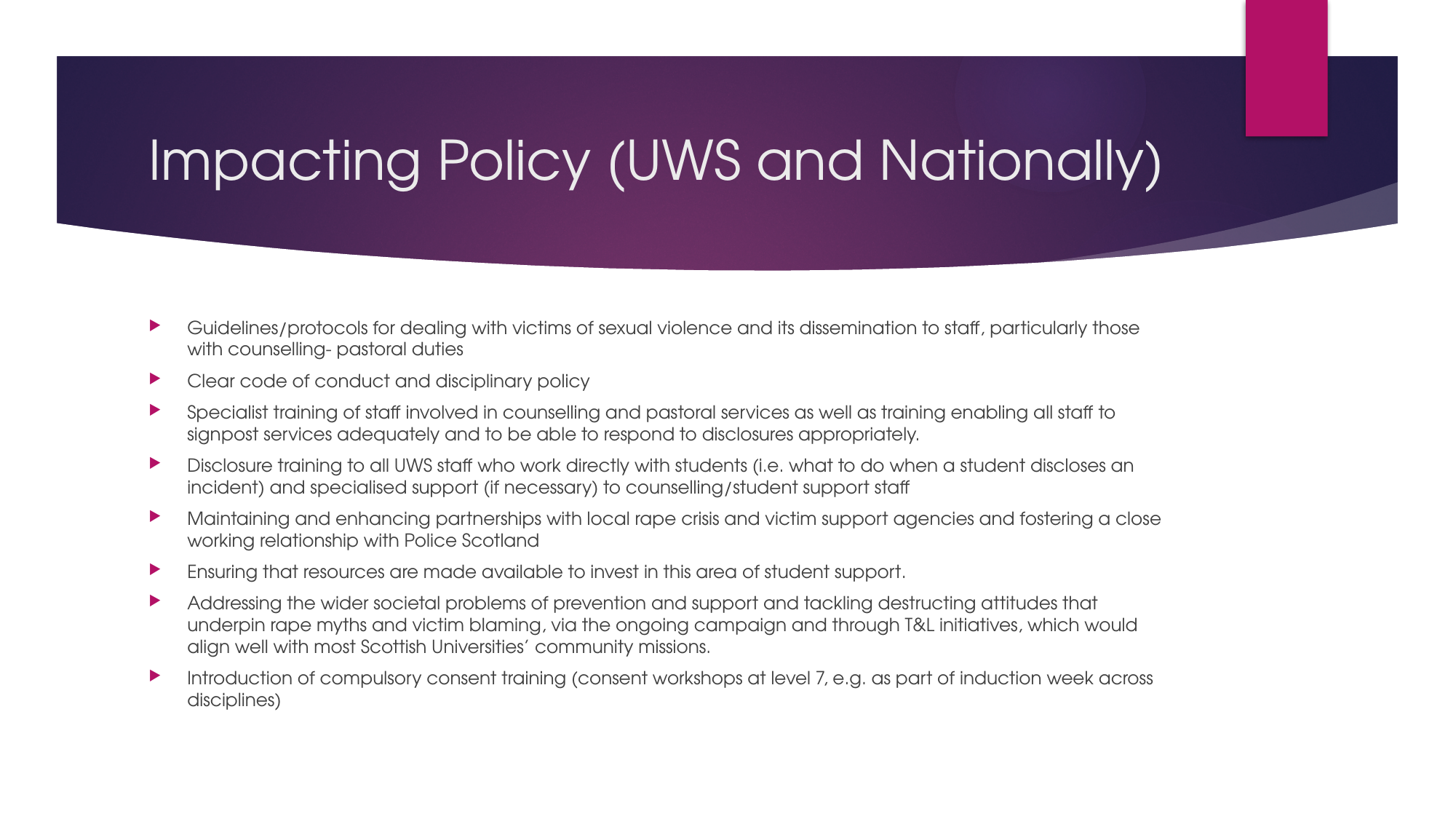

# Impacting Policy (UWS and Nationally)
Guidelines/protocols for dealing with victims of sexual violence and its dissemination to staff, particularly those with counselling- pastoral duties
Clear code of conduct and disciplinary policy
Specialist training of staff involved in counselling and pastoral services as well as training enabling all staff to signpost services adequately and to be able to respond to disclosures appropriately.
Disclosure training to all UWS staff who work directly with students (i.e. what to do when a student discloses an incident) and specialised support (if necessary) to counselling/student support staff
Maintaining and enhancing partnerships with local rape crisis and victim support agencies and fostering a close working relationship with Police Scotland
Ensuring that resources are made available to invest in this area of student support.
Addressing the wider societal problems of prevention and support and tackling destructing attitudes that underpin rape myths and victim blaming, via the ongoing campaign and through T&L initiatives, which would align well with most Scottish Universities’ community missions.
Introduction of compulsory consent training (consent workshops at level 7, e.g. as part of induction week across disciplines)